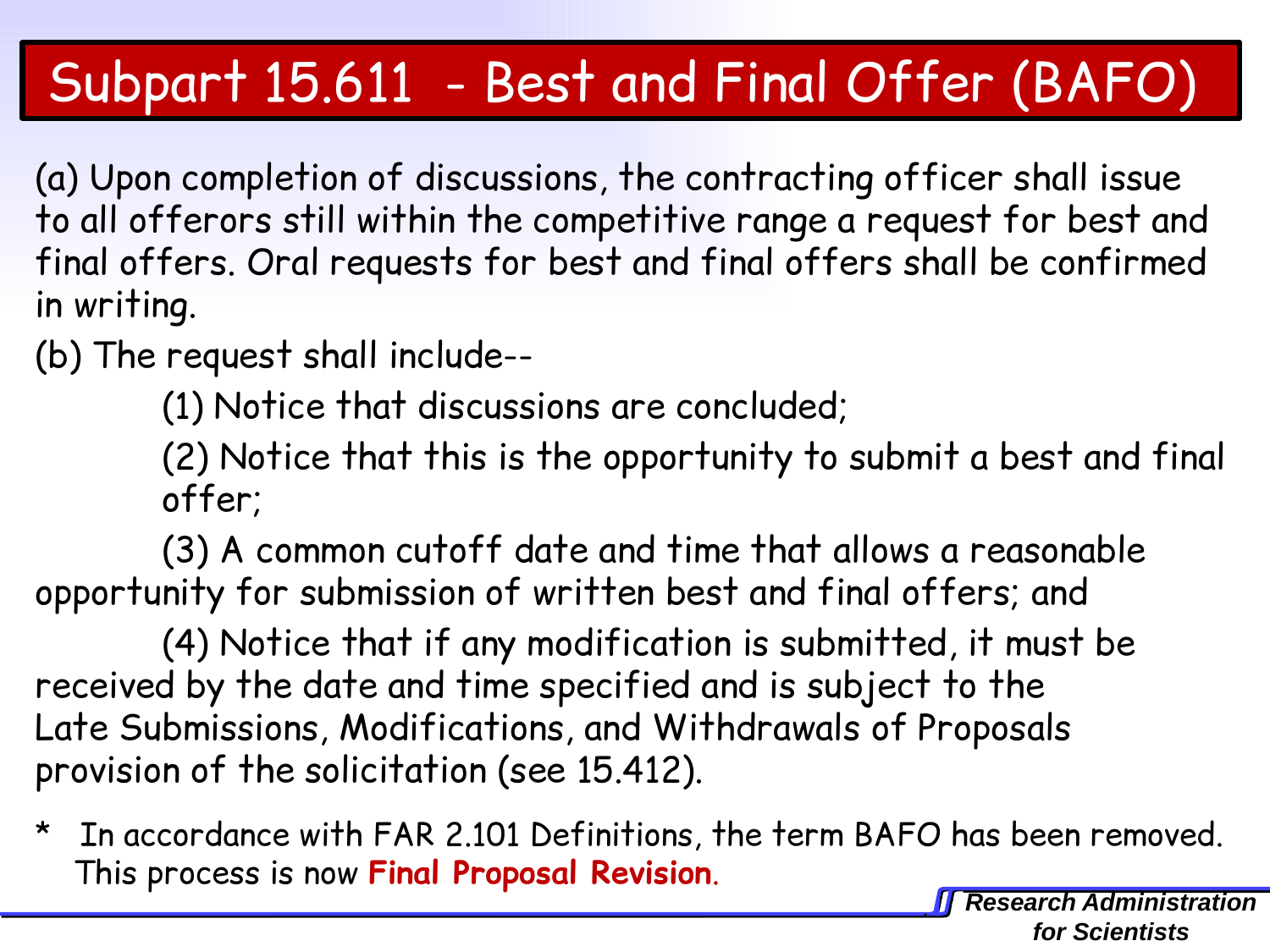

Subpart 15.611  - Best and Final Offer (BAFO)
(a) Upon completion of discussions, the contracting officer shall issue to all offerors still within the competitive range a request for best and final offers. Oral requests for best and final offers shall be confirmed in writing.
(b) The request shall include--
	(1) Notice that discussions are concluded;
	(2) Notice that this is the opportunity to submit a best and final 	offer;
	(3) A common cutoff date and time that allows a reasonable 	opportunity for submission of written best and final offers; and
	(4) Notice that if any modification is submitted, it must be 	received by the date and time specified and is subject to the 	Late Submissions, Modifications, and Withdrawals of Proposals 	provision of the solicitation (see 15.412).

*   In accordance with FAR 2.101 Definitions, the term BAFO has been removed.
    This process is now Final Proposal Revision.